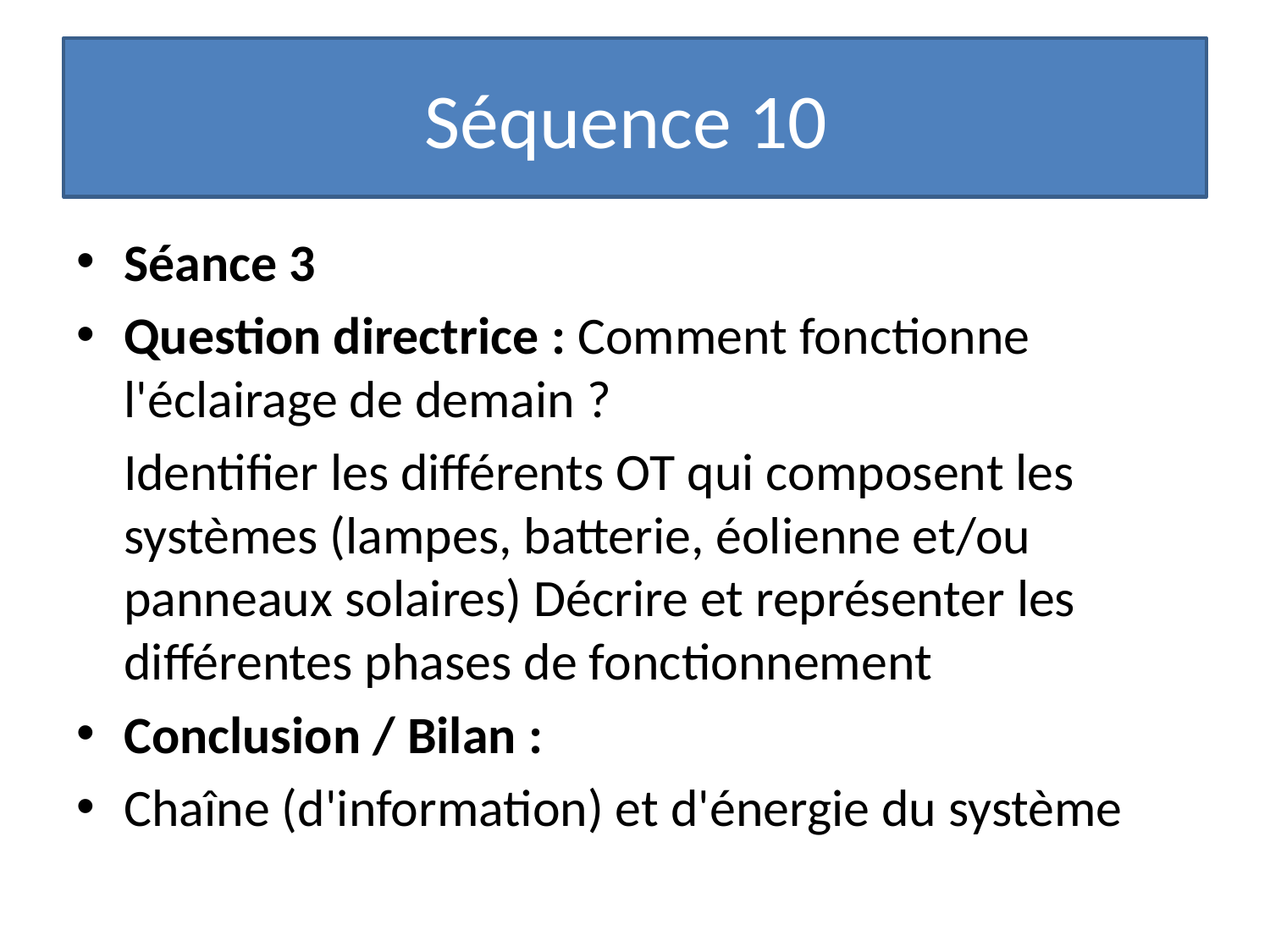

# Séquence 10
Séance 3
Question directrice : Comment fonctionne l'éclairage de demain ?
    Identifier les différents OT qui composent les systèmes (lampes, batterie, éolienne et/ou panneaux solaires) Décrire et représenter les différentes phases de fonctionnement
Conclusion / Bilan :
Chaîne (d'information) et d'énergie du système